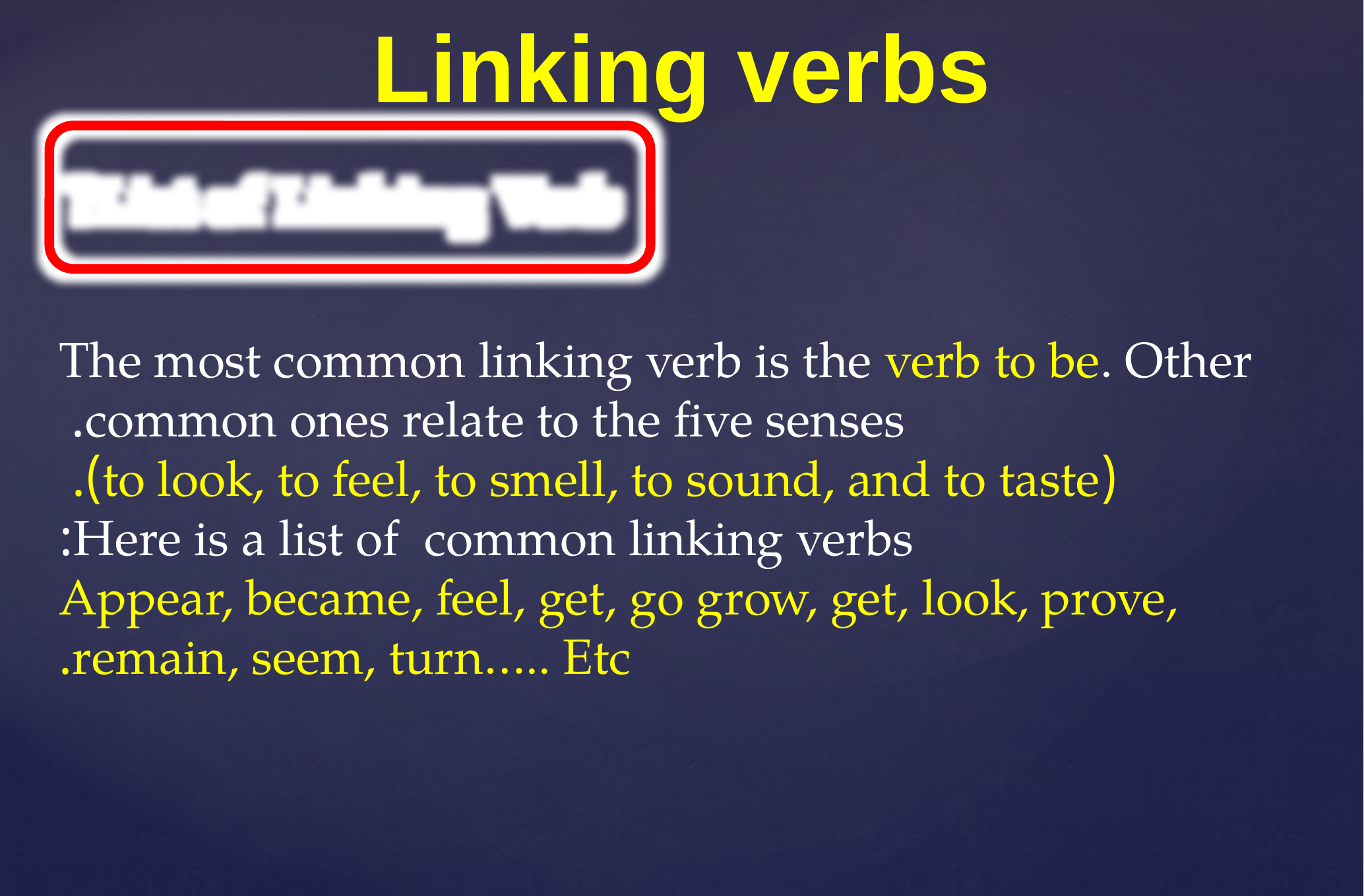

# Linking verbs
List of Linking Verb?
The most common linking verb is the verb to be. Other common ones relate to the five senses.
(to look, to feel, to smell, to sound, and to taste).
Here is a list of  common linking verbs:
Appear, became, feel, get, go grow, get, look, prove, remain, seem, turn….. Etc.